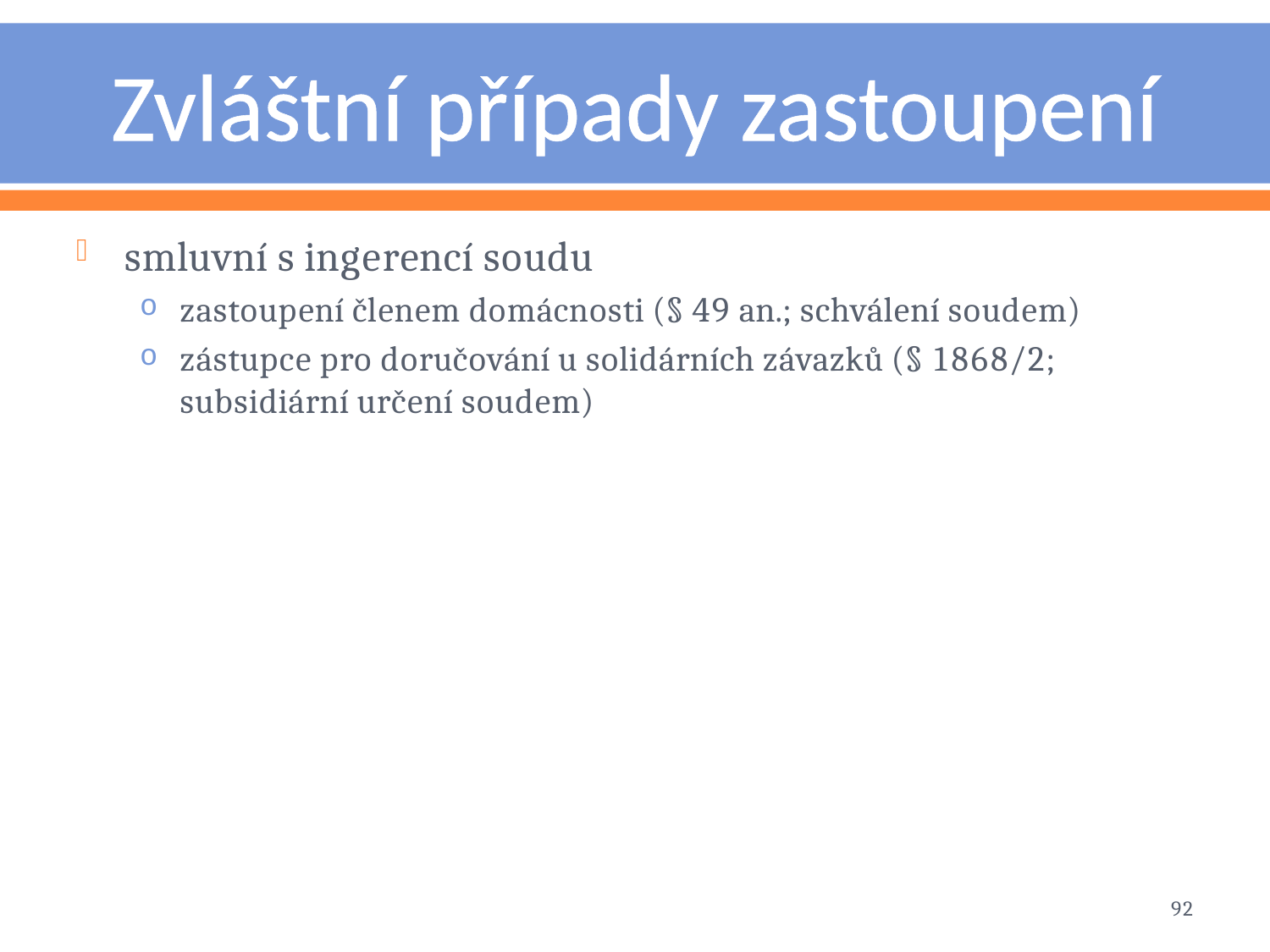

# Zvláštní případy zastoupení
smluvní s ingerencí soudu
zastoupení členem domácnosti (§ 49 an.; schválení soudem)
zástupce pro doručování u solidárních závazků (§ 1868/2; subsidiární určení soudem)
92